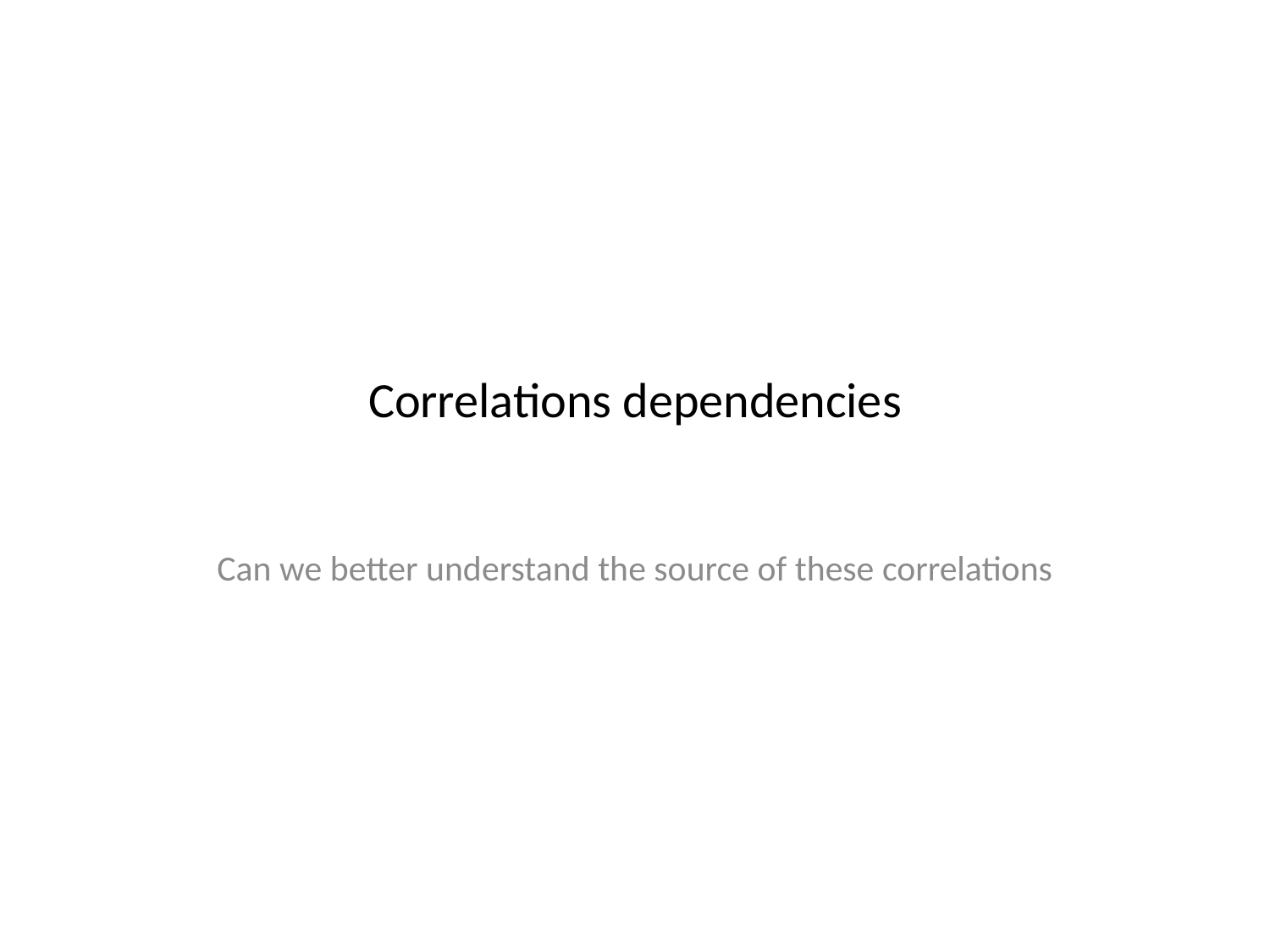

# Correlations dependencies
Can we better understand the source of these correlations